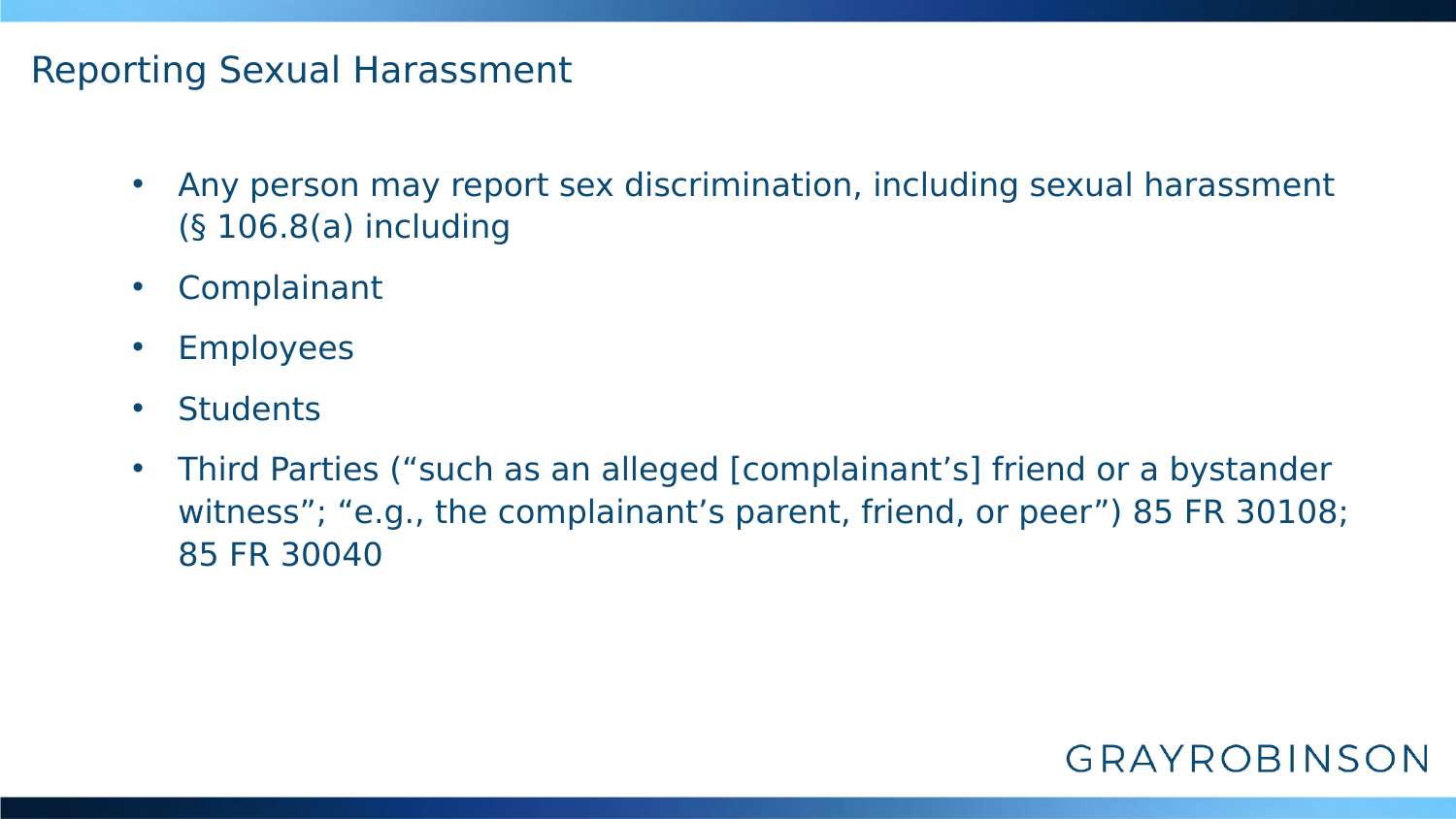

# Reporting Sexual Harassment
Any person may report sex discrimination, including sexual harassment (§ 106.8(a) including
Complainant
Employees
Students
Third Parties (“such as an alleged [complainant’s] friend or a bystander witness”; “e.g., the complainant’s parent, friend, or peer”) 85 FR 30108; 85 FR 30040